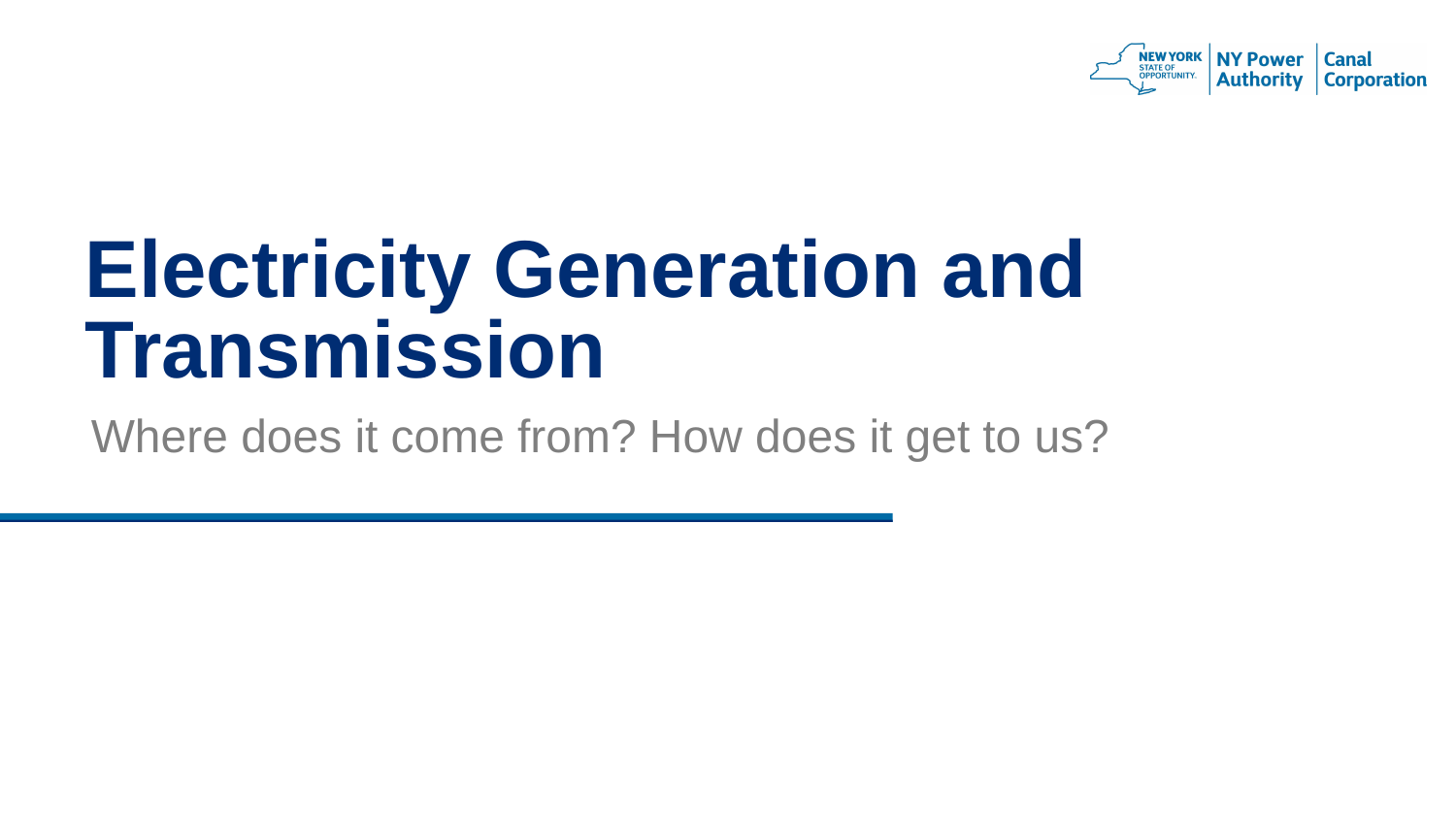

# Electricity Generation and Transmission
Where does it come from? How does it get to us?